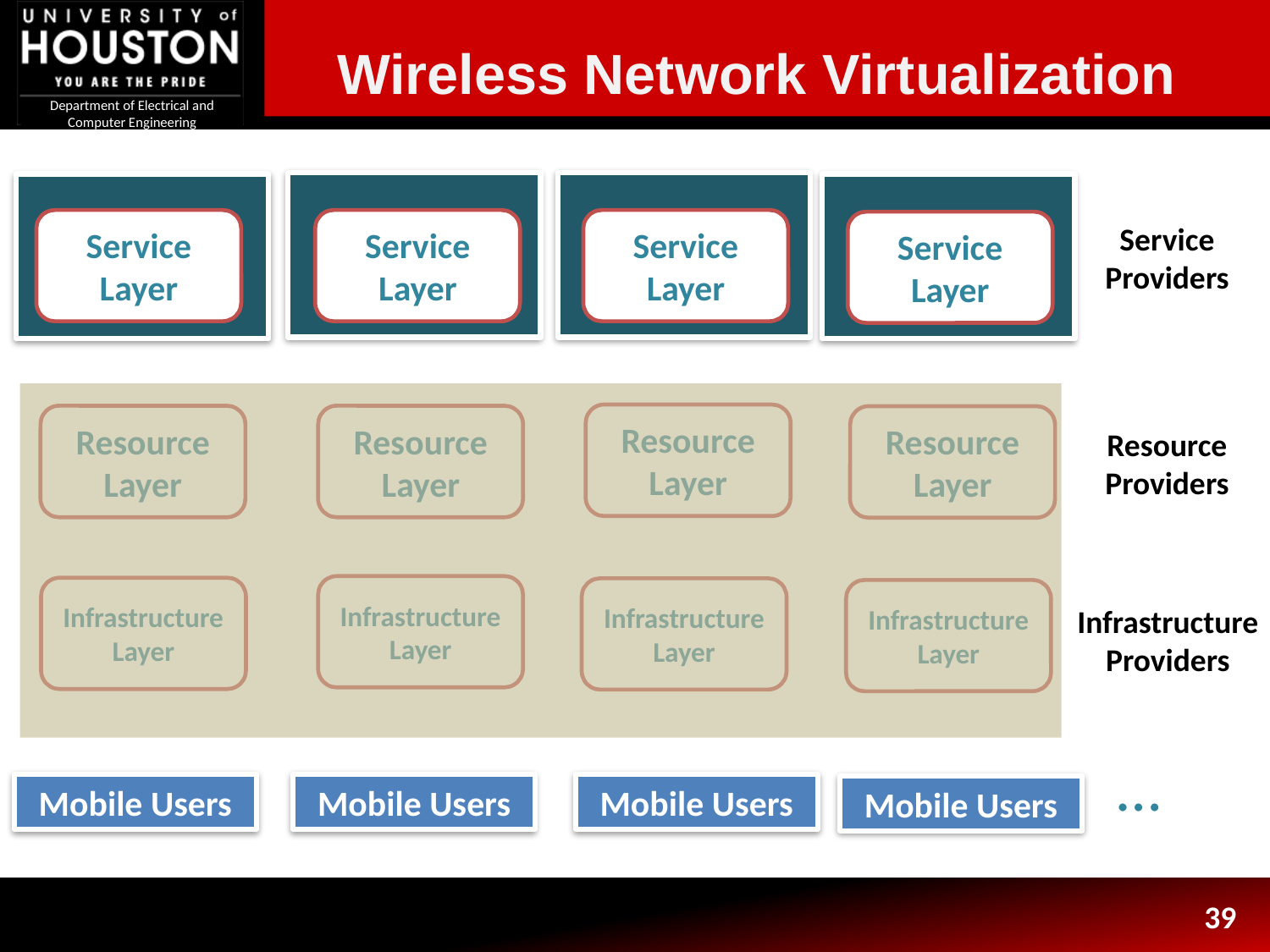

Wireless Network Virtualization

Service Layer
Service Layer
Service Layer
Service Layer
Service Providers

Resource Layer
Resource Layer
Resource Layer
Resource Layer
Resource Providers
Infrastructure Layer
Infrastructure Layer
Infrastructure Layer
Infrastructure Layer
Infrastructure Providers
…
Mobile Users
Mobile Users
Mobile Users
Mobile Users
39